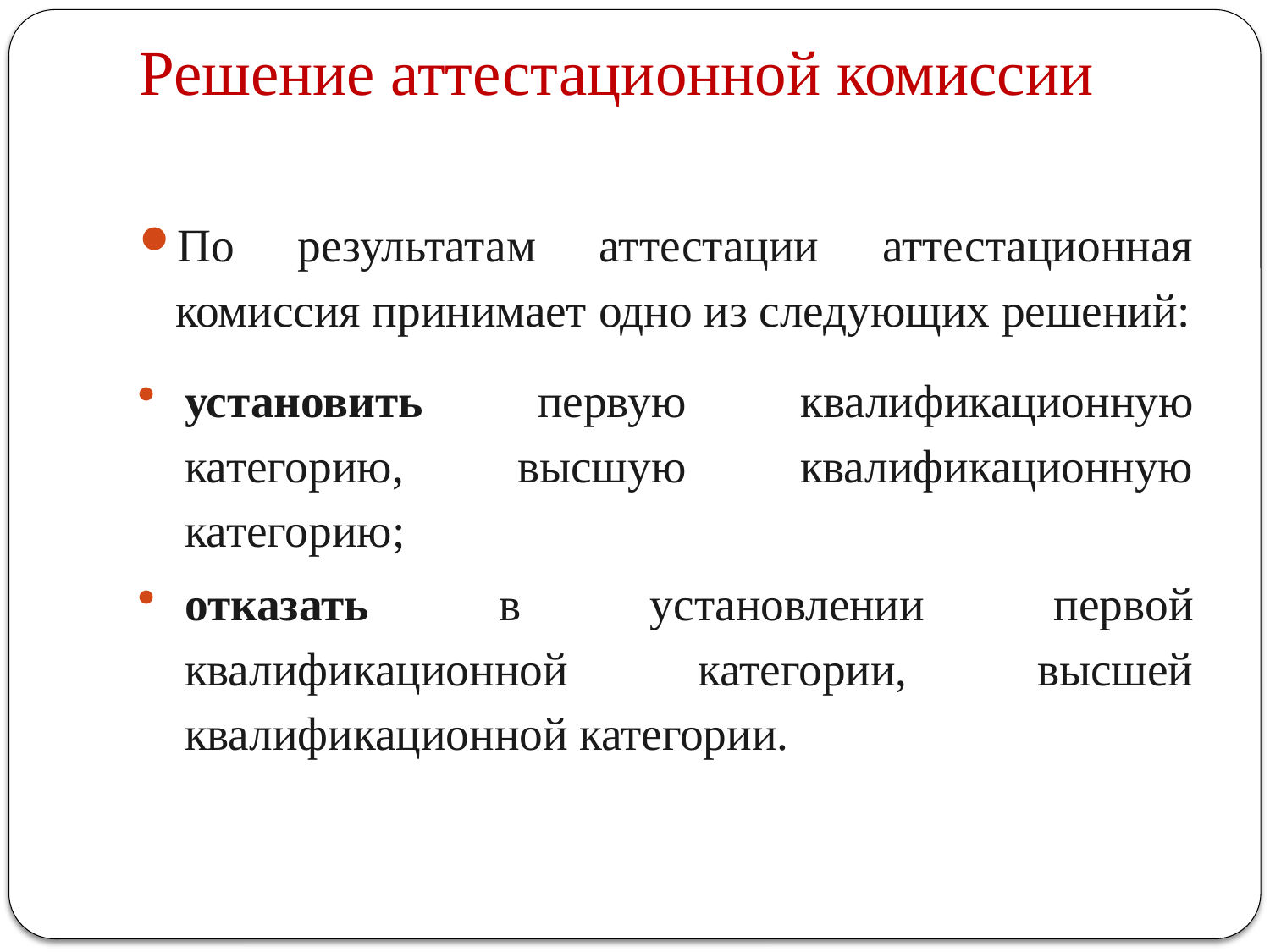

# Решение аттестационной комиссии
По результатам аттестации аттестационная комиссия принимает одно из следующих решений:
установить первую квалификационную категорию, высшую квалификационную категорию;
отказать в установлении первой квалификационной категории, высшей квалификационной категории.